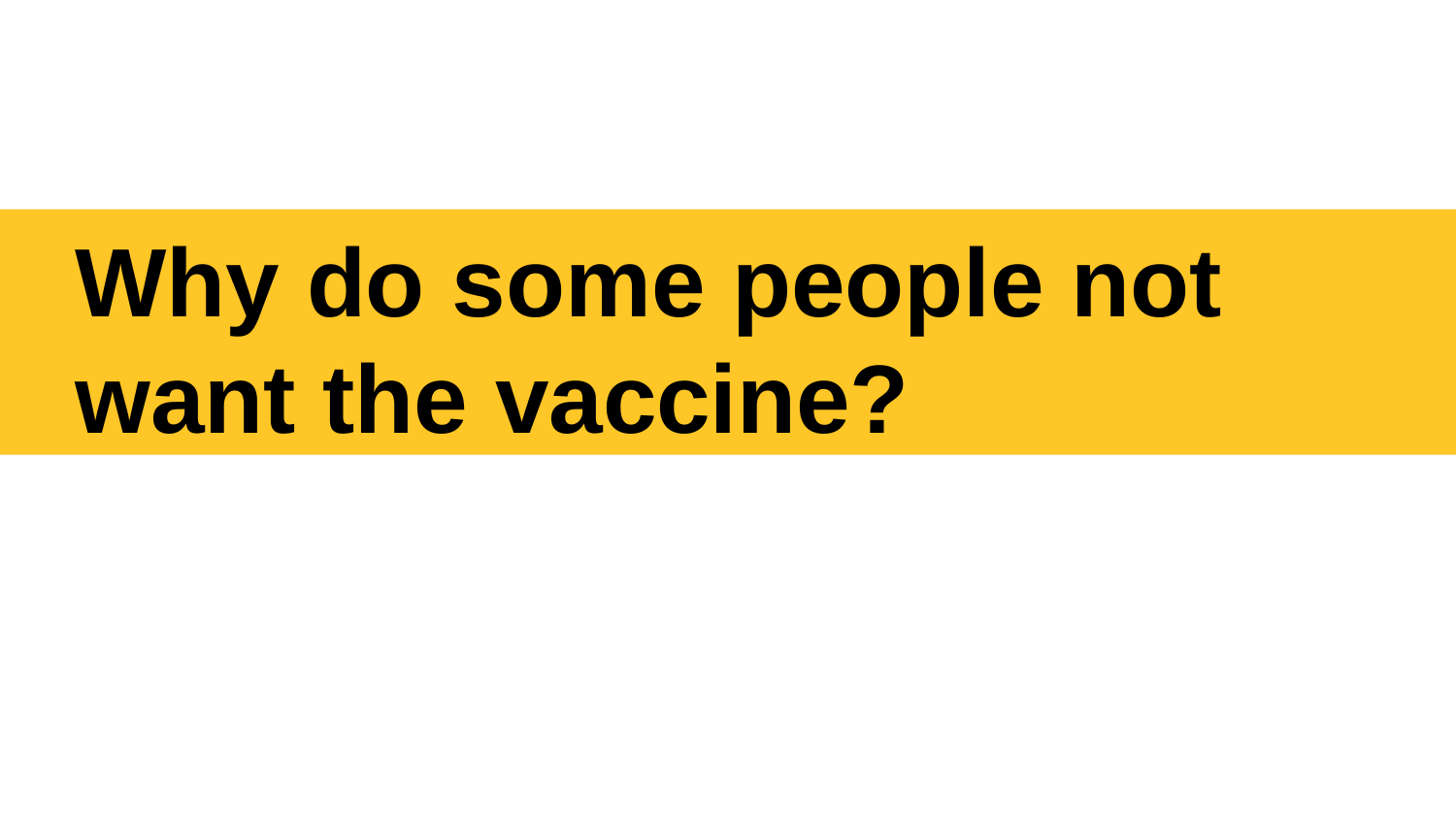

# Why do some people not want the vaccine?